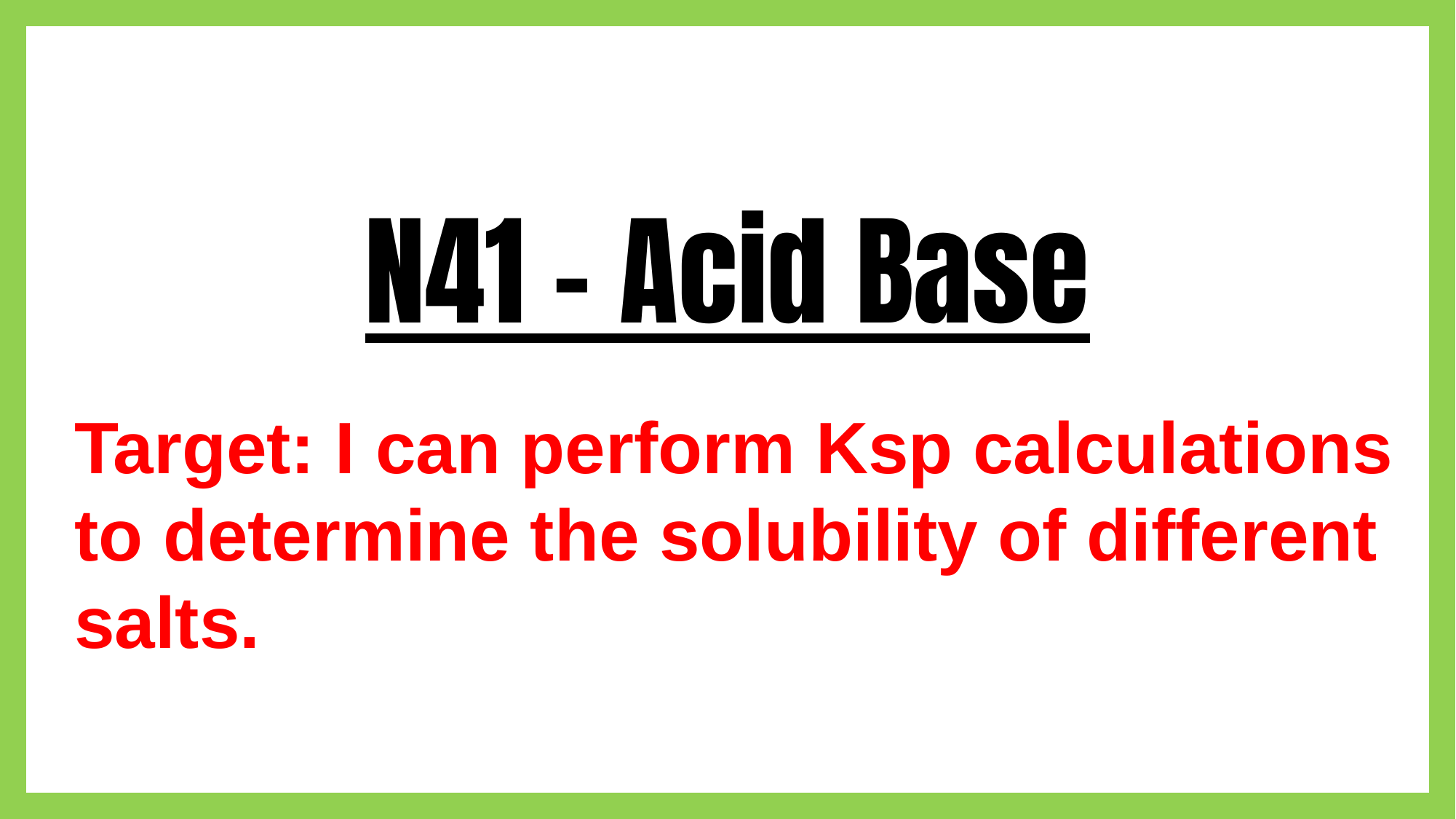

# N41 – Acid Base
Target: I can perform Ksp calculations to determine the solubility of different salts.